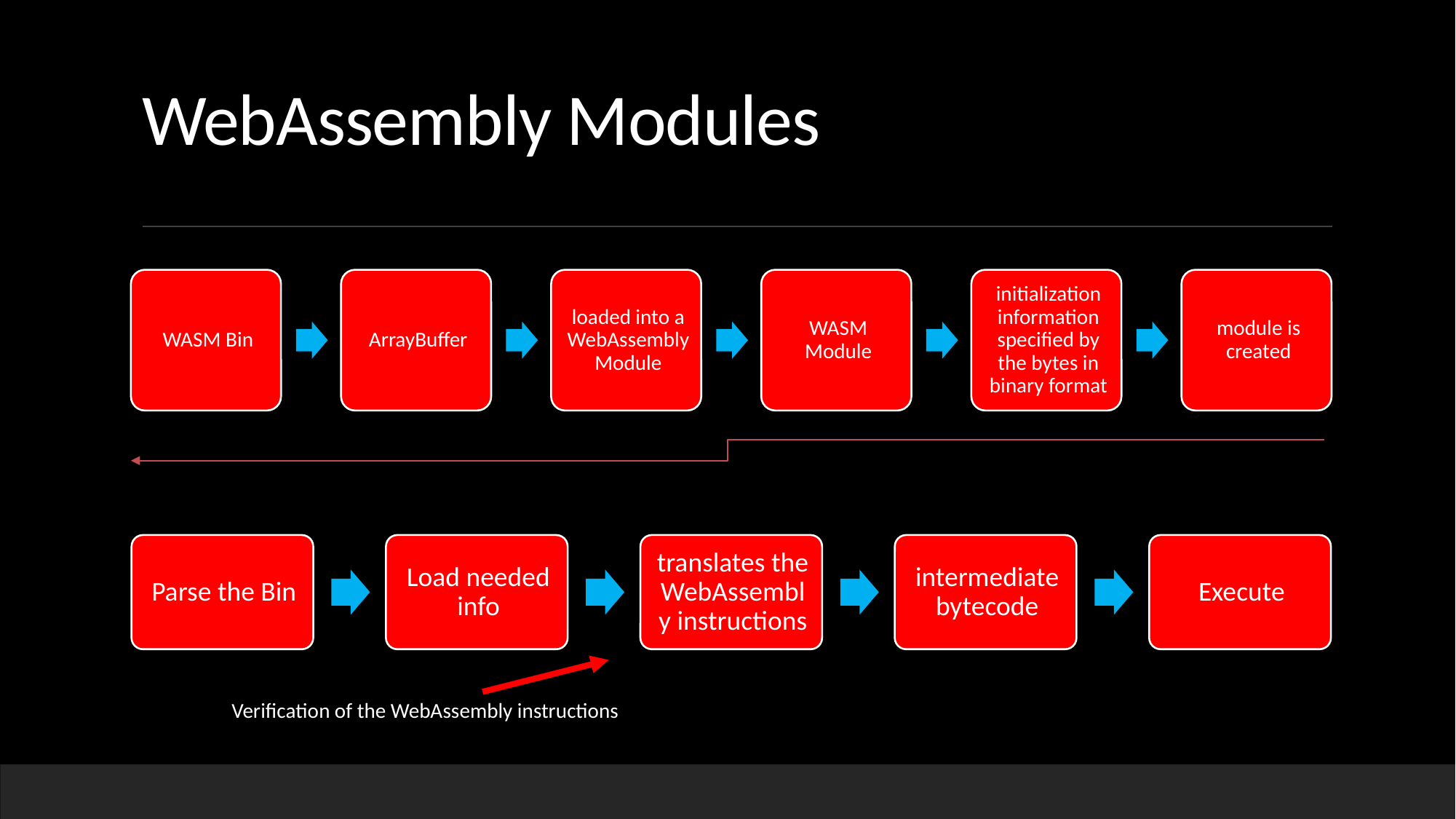

# WebAssembly Modules
WASM Bin

ArrayBuffer

loaded into a WebAssembly Module

WASM Module

initialization information specified by the bytes in binary format

module is created
Parse the Bin

Load needed info

translates the WebAssembly instructions

intermediate bytecode

Execute
Verification of the WebAssembly instructions